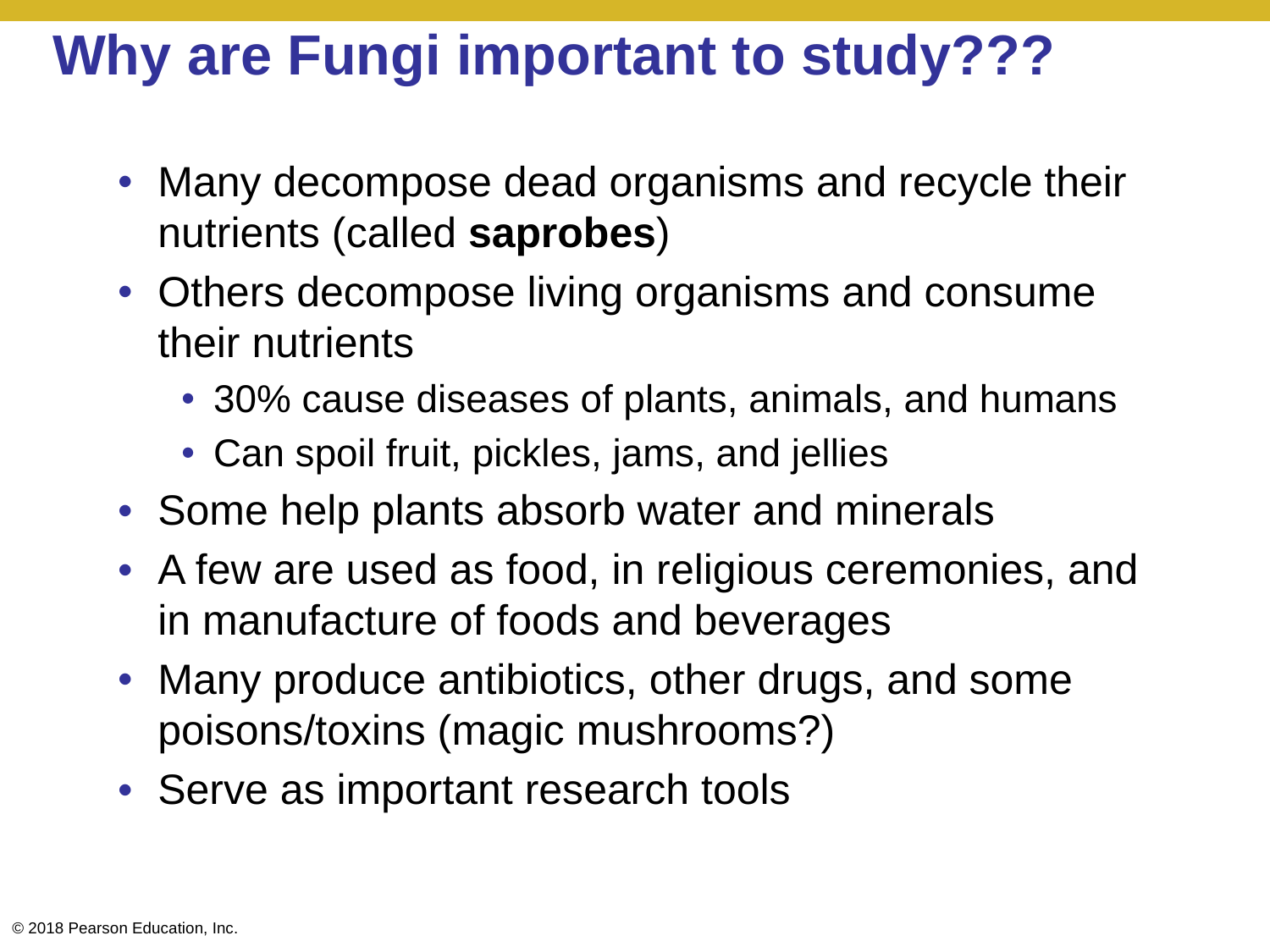

# Why are Fungi important to study???
Many decompose dead organisms and recycle their nutrients (called saprobes)
Others decompose living organisms and consume their nutrients
30% cause diseases of plants, animals, and humans
Can spoil fruit, pickles, jams, and jellies
Some help plants absorb water and minerals
A few are used as food, in religious ceremonies, and in manufacture of foods and beverages
Many produce antibiotics, other drugs, and some poisons/toxins (magic mushrooms?)
Serve as important research tools